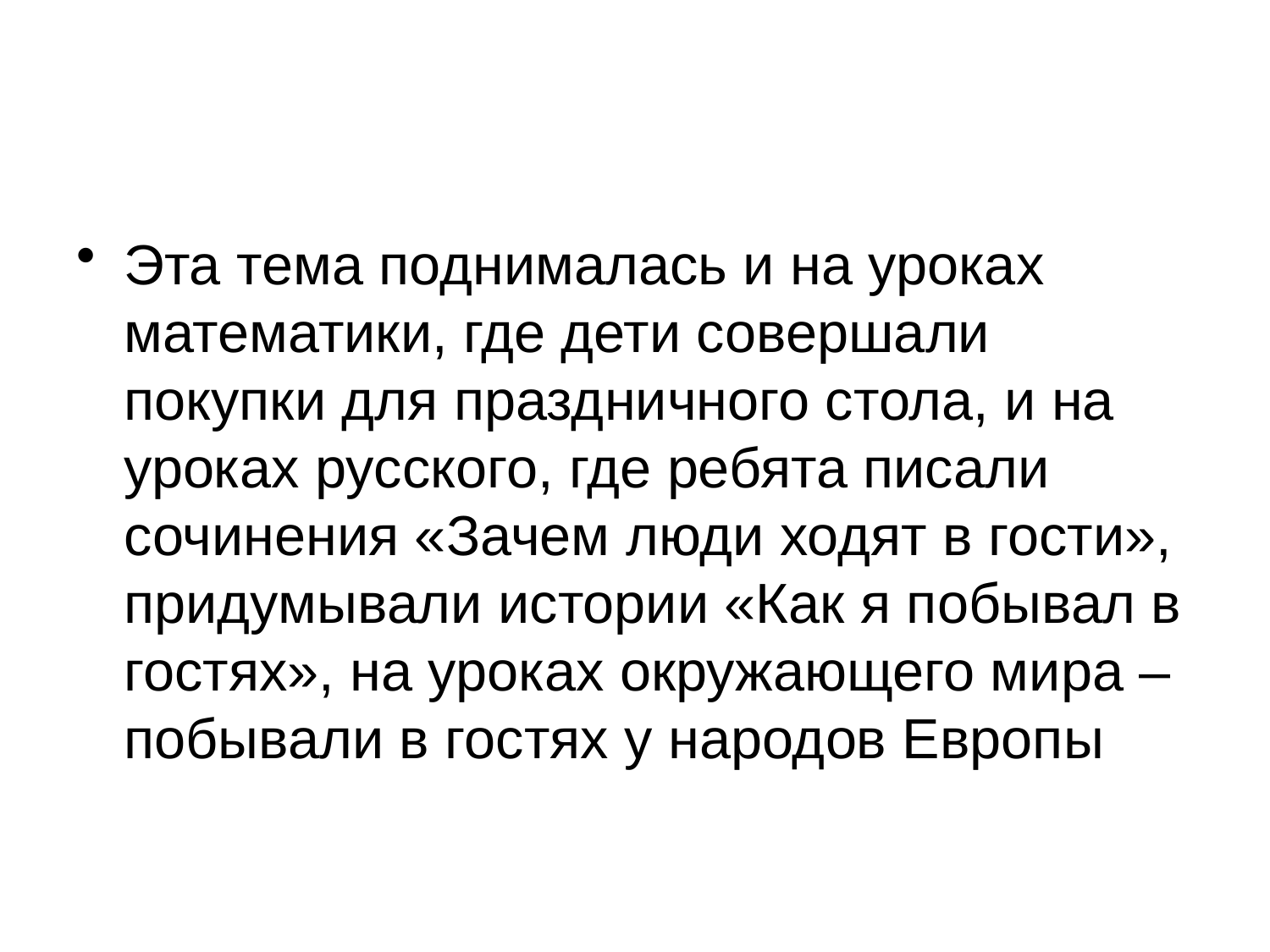

#
Эта тема поднималась и на уроках математики, где дети совершали покупки для праздничного стола, и на уроках русского, где ребята писали сочинения «Зачем люди ходят в гости», придумывали истории «Как я побывал в гостях», на уроках окружающего мира – побывали в гостях у народов Европы